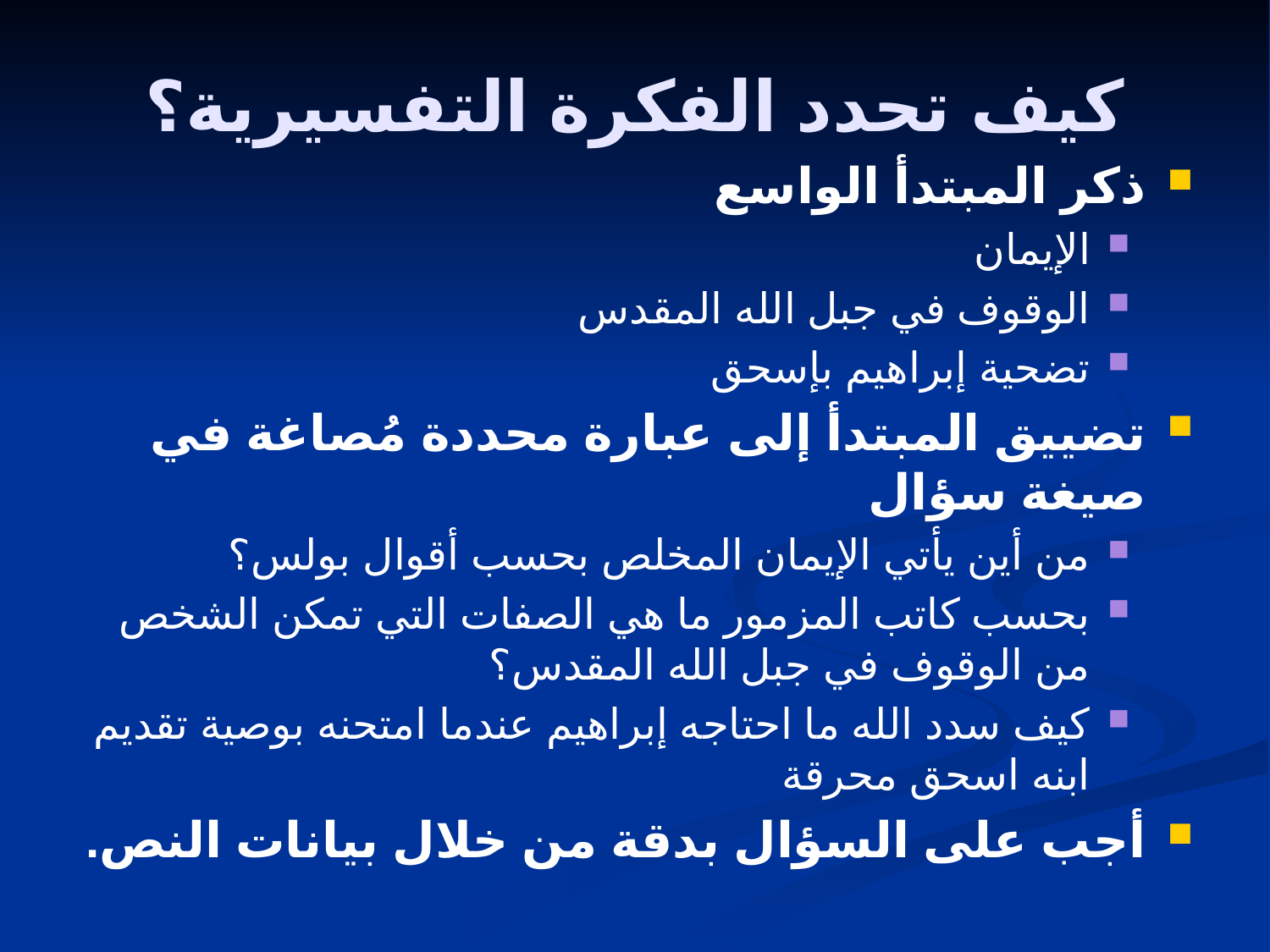

# كيف تحدد الفكرة التفسيرية؟
ذكر المبتدأ الواسع
الإيمان
الوقوف في جبل الله المقدس
تضحية إبراهيم بإسحق
تضييق المبتدأ إلى عبارة محددة مُصاغة في صيغة سؤال
من أين يأتي الإيمان المخلص بحسب أقوال بولس؟
بحسب كاتب المزمور ما هي الصفات التي تمكن الشخص من الوقوف في جبل الله المقدس؟
كيف سدد الله ما احتاجه إبراهيم عندما امتحنه بوصية تقديم ابنه اسحق محرقة
أجب على السؤال بدقة من خلال بيانات النص.